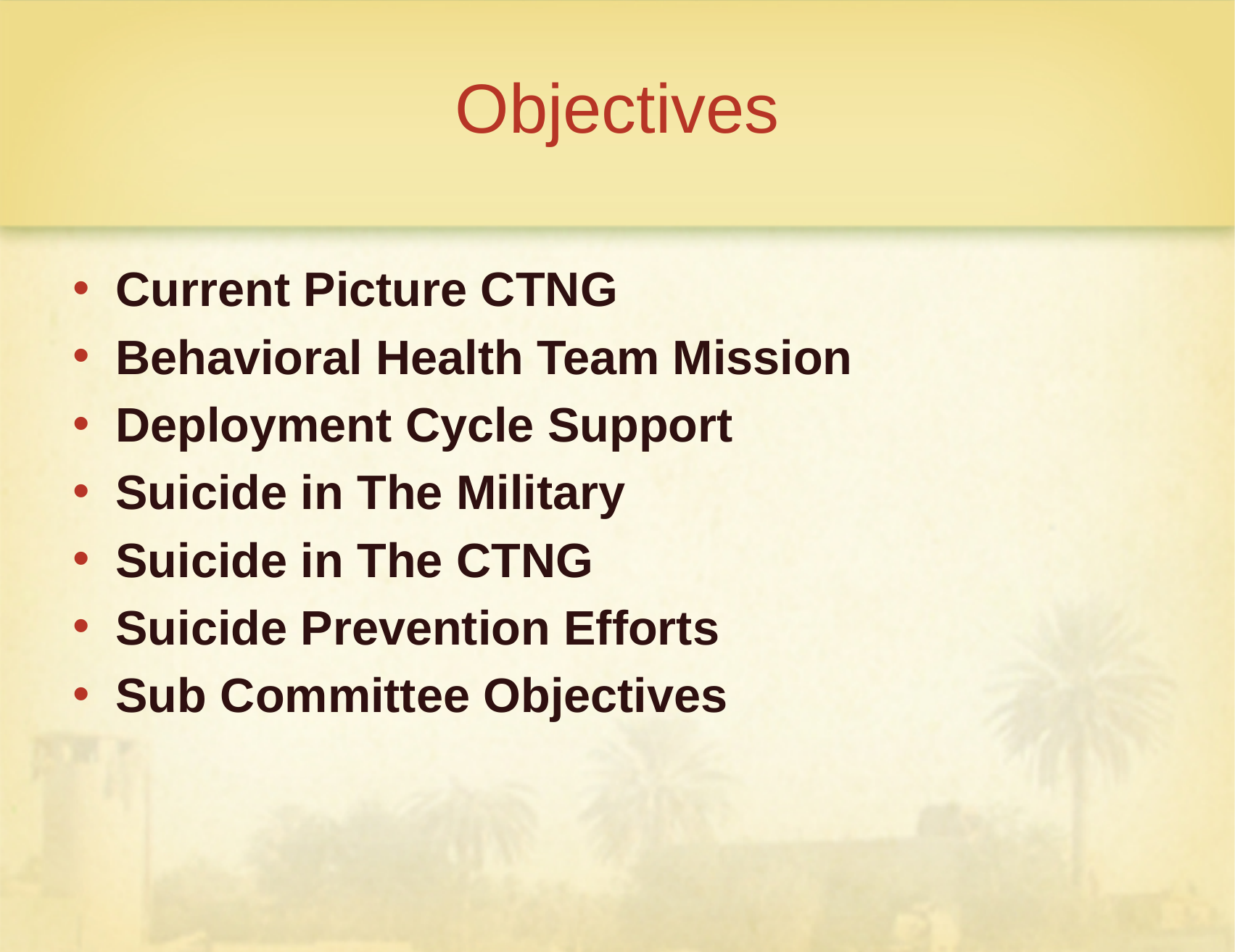

# Objectives

Current Picture CTNG
Behavioral Health Team Mission
Deployment Cycle Support
Suicide in The Military
Suicide in The CTNG
Suicide Prevention Efforts
Sub Committee Objectives